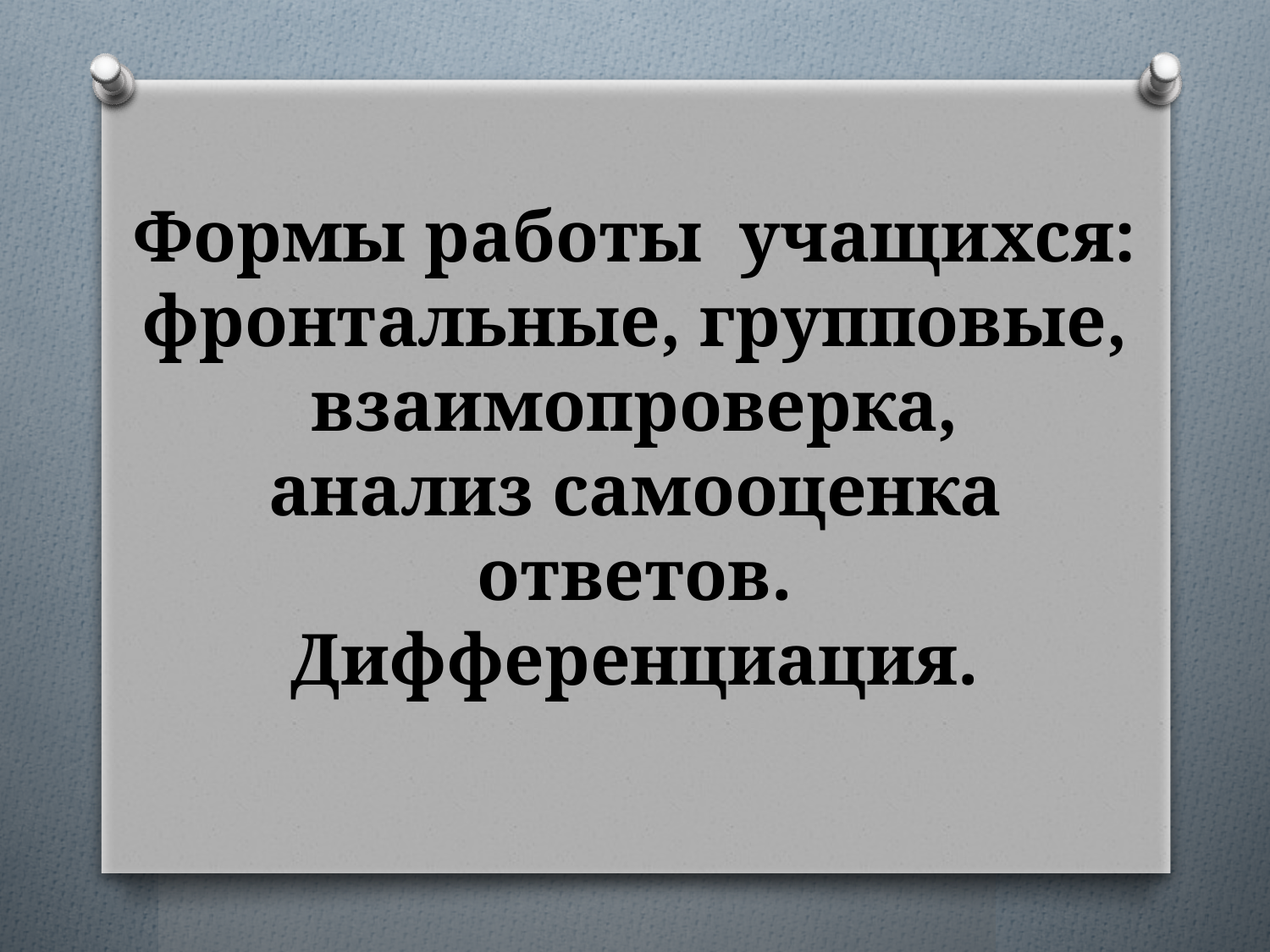

# Формы работы  учащихся: фронтальные, групповые, взаимопроверка, анализ самооценка ответов. Дифференциация.